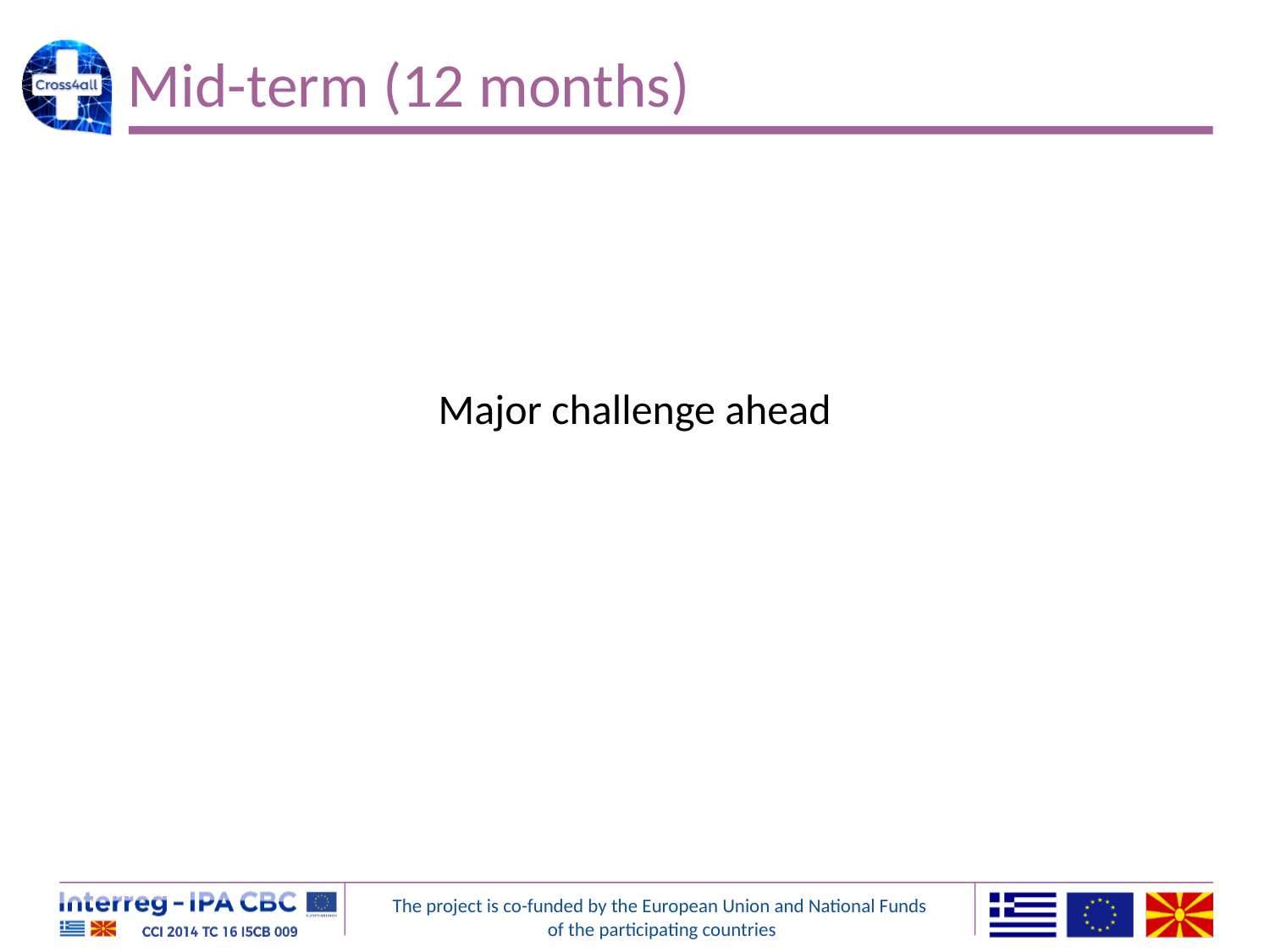

# Mid-term (12 months)
Major challenge ahead